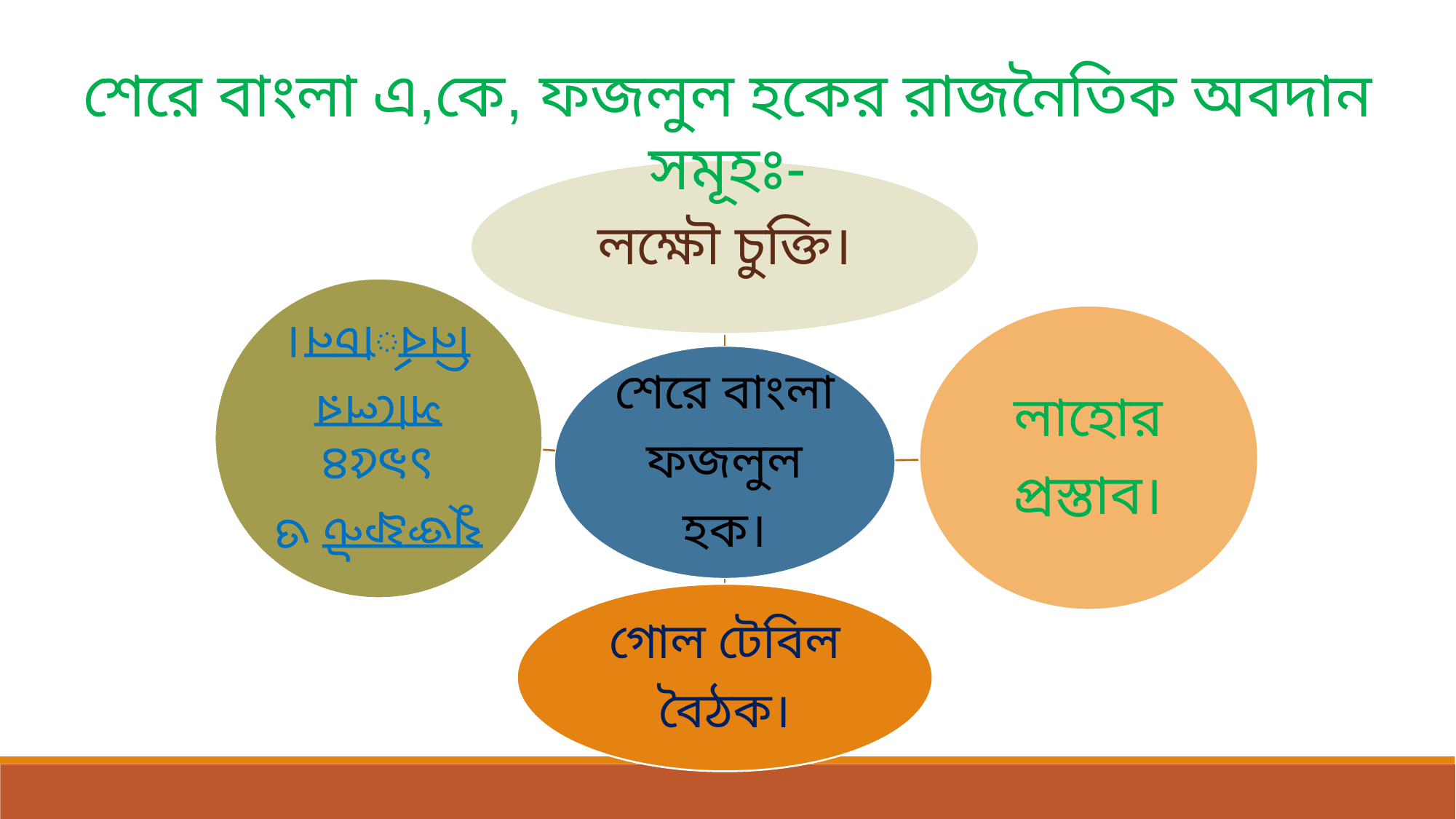

শেরে বাংলা এ,কে, ফজলুল হকের রাজনৈতিক অবদান সমূহঃ-
শেরে বাংলা
ফজলুল
হক।

লক্ষৌ চুক্তি।

লাহোর
প্রস্তাব।

গোল টেবিল
বৈঠক।

যুক্তফ্রন্ট ও
১৯৫৪ সালের
নির্বাচন।